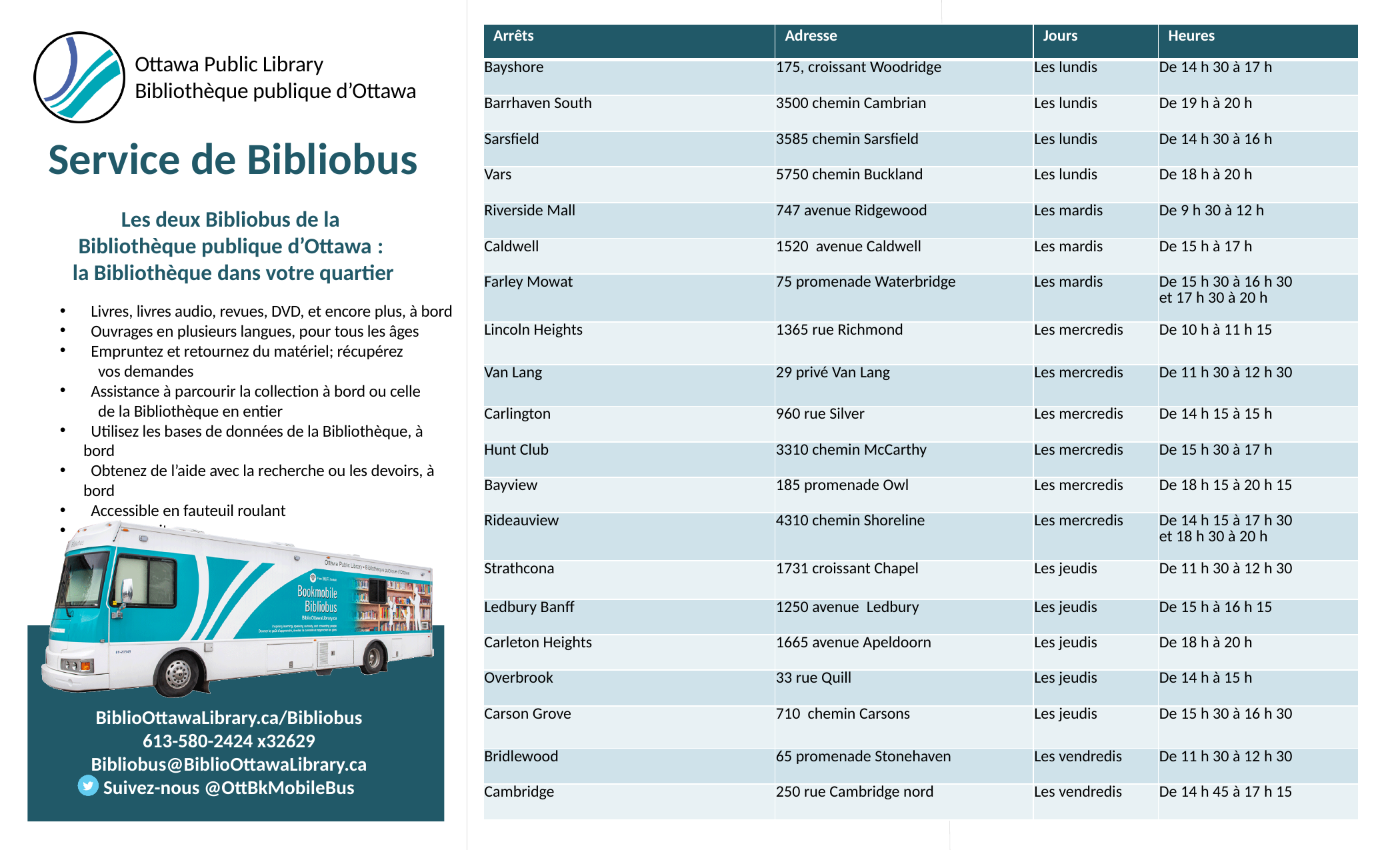

| Arrêts | Adresse | Jours | Heures |
| --- | --- | --- | --- |
| Bayshore | 175, croissant Woodridge | Les lundis | De 14 h 30 à 17 h |
| Barrhaven South | 3500 chemin Cambrian | Les lundis | De 19 h à 20 h |
| Sarsfield | 3585 chemin Sarsfield | Les lundis | De 14 h 30 à 16 h |
| Vars | 5750 chemin Buckland | Les lundis | De 18 h à 20 h |
| Riverside Mall | 747 avenue Ridgewood | Les mardis | De 9 h 30 à 12 h |
| Caldwell | 1520 avenue Caldwell | Les mardis | De 15 h à 17 h |
| Farley Mowat | 75 promenade Waterbridge | Les mardis | De 15 h 30 à 16 h 30 et 17 h 30 à 20 h |
| Lincoln Heights | 1365 rue Richmond | Les mercredis | De 10 h à 11 h 15 |
| Van Lang | 29 privé Van Lang | Les mercredis | De 11 h 30 à 12 h 30 |
| Carlington | 960 rue Silver | Les mercredis | De 14 h 15 à 15 h |
| Hunt Club | 3310 chemin McCarthy | Les mercredis | De 15 h 30 à 17 h |
| Bayview | 185 promenade Owl | Les mercredis | De 18 h 15 à 20 h 15 |
| Rideauview | 4310 chemin Shoreline | Les mercredis | De 14 h 15 à 17 h 30 et 18 h 30 à 20 h |
| Strathcona | 1731 croissant Chapel | Les jeudis | De 11 h 30 à 12 h 30 |
| Ledbury Banff | 1250 avenue Ledbury | Les jeudis | De 15 h à 16 h 15 |
| Carleton Heights | 1665 avenue Apeldoorn | Les jeudis | De 18 h à 20 h |
| Overbrook | 33 rue Quill | Les jeudis | De 14 h à 15 h |
| Carson Grove | 710 chemin Carsons | Les jeudis | De 15 h 30 à 16 h 30 |
| Bridlewood | 65 promenade Stonehaven | Les vendredis | De 11 h 30 à 12 h 30 |
| Cambridge | 250 rue Cambridge nord | Les vendredis | De 14 h 45 à 17 h 15 |